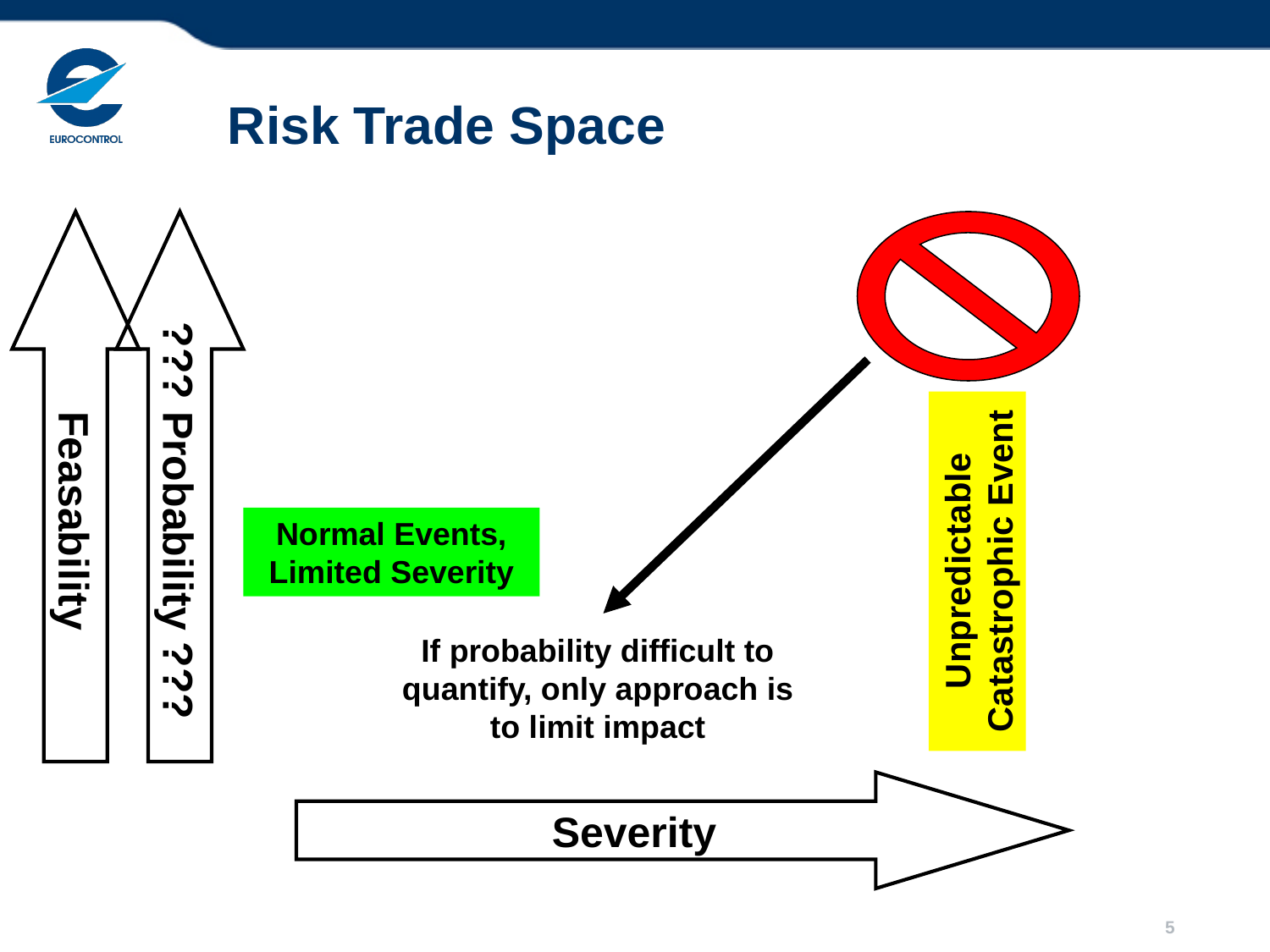

Risk Trade Space
Feasability
??? Probability ???

If probability difficult to quantify, only approach is to limit impact
Normal Events, Limited Severity
Unpredictable Catastrophic Event
Severity
5